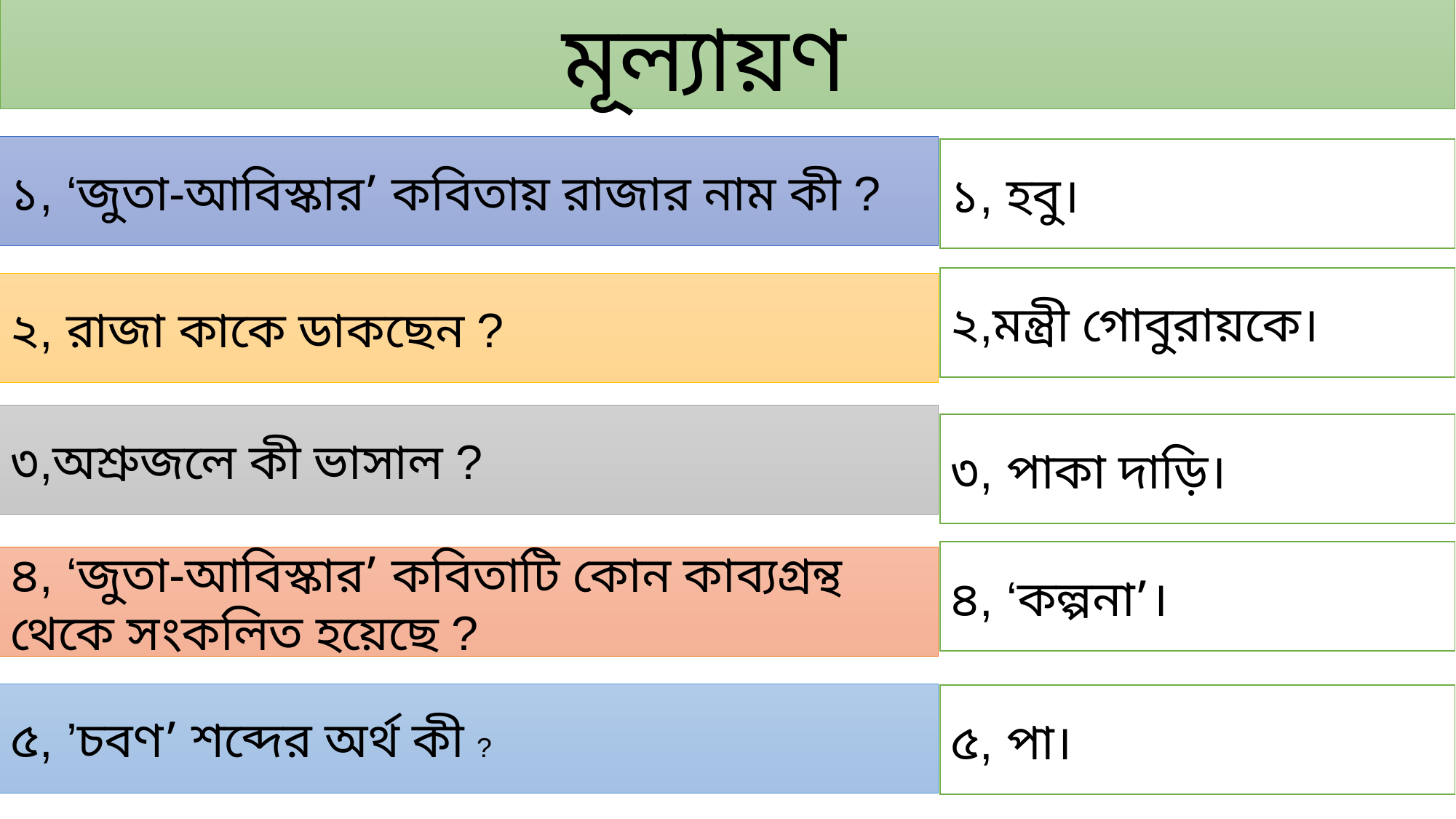

মূল্যায়ণ

১, ‘জুতা-আবিস্কার’ কবিতায় রাজার নাম কী ?
১, হবু।
২,মন্ত্রী গোবুরায়কে।
২, রাজা কাকে ডাকছেন ?
৩,অশ্রুজলে কী ভাসাল ?
৩, পাকা দাড়ি।
৪, ‘কল্পনা’।
৪, ‘জুতা-আবিস্কার’ কবিতাটি কোন কাব্যগ্রন্থ থেকে সংকলিত হয়েছে ?
৫, ’চবণ’ শব্দের অর্থ কী ?
৫, পা।